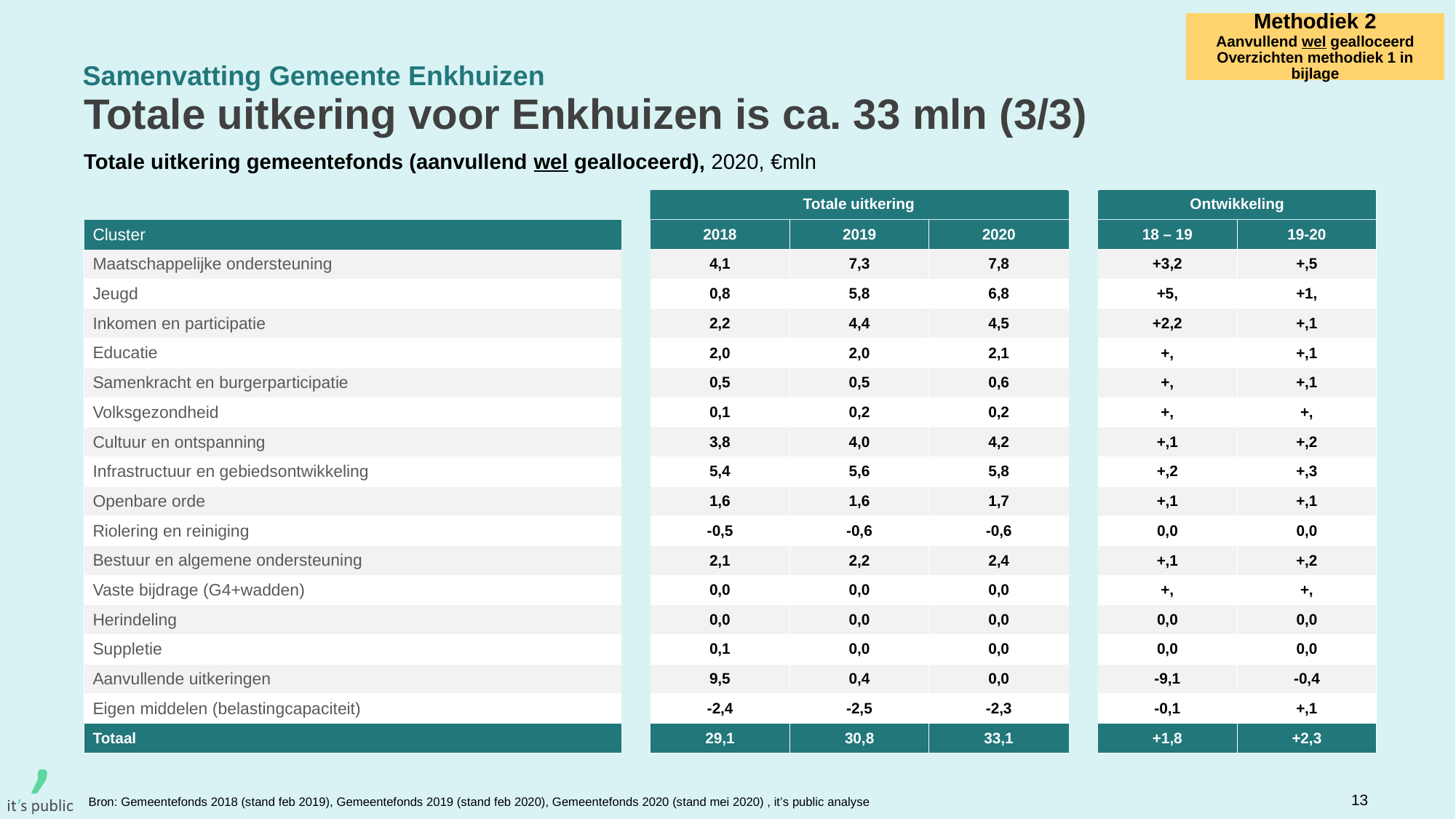

Methodiek 2
Aanvullend wel gealloceerd
Overzichten methodiek 1 in bijlage
Samenvatting Gemeente Enkhuizen
# Totale uitkering voor Enkhuizen is ca. 33 mln (3/3)
Totale uitkering gemeentefonds (aanvullend wel gealloceerd), 2020, €mln
|  |  |  |  |  |  |  |  |
| --- | --- | --- | --- | --- | --- | --- | --- |
| Cluster |  | 2018 | 2019 | 2020 |  | 18 – 19 | 19-20 |
| Maatschappelijke ondersteuning |  | 4,1 | 7,3 | 7,8 |  | +3,2 | +,5 |
| Jeugd |  | 0,8 | 5,8 | 6,8 |  | +5, | +1, |
| Inkomen en participatie |  | 2,2 | 4,4 | 4,5 |  | +2,2 | +,1 |
| Educatie |  | 2,0 | 2,0 | 2,1 |  | +, | +,1 |
| Samenkracht en burgerparticipatie |  | 0,5 | 0,5 | 0,6 |  | +, | +,1 |
| Volksgezondheid |  | 0,1 | 0,2 | 0,2 |  | +, | +, |
| Cultuur en ontspanning |  | 3,8 | 4,0 | 4,2 |  | +,1 | +,2 |
| Infrastructuur en gebiedsontwikkeling |  | 5,4 | 5,6 | 5,8 |  | +,2 | +,3 |
| Openbare orde |  | 1,6 | 1,6 | 1,7 |  | +,1 | +,1 |
| Riolering en reiniging |  | -0,5 | -0,6 | -0,6 |  | 0,0 | 0,0 |
| Bestuur en algemene ondersteuning |  | 2,1 | 2,2 | 2,4 |  | +,1 | +,2 |
| Vaste bijdrage (G4+wadden) |  | 0,0 | 0,0 | 0,0 |  | +, | +, |
| Herindeling |  | 0,0 | 0,0 | 0,0 |  | 0,0 | 0,0 |
| Suppletie |  | 0,1 | 0,0 | 0,0 |  | 0,0 | 0,0 |
| Aanvullende uitkeringen |  | 9,5 | 0,4 | 0,0 |  | -9,1 | -0,4 |
| Eigen middelen (belastingcapaciteit) |  | -2,4 | -2,5 | -2,3 |  | -0,1 | +,1 |
| Totaal |  | 29,1 | 30,8 | 33,1 |  | +1,8 | +2,3 |
Totale uitkering
Ontwikkeling

13
Bron: Gemeentefonds 2018 (stand feb 2019), Gemeentefonds 2019 (stand feb 2020), Gemeentefonds 2020 (stand mei 2020) , it’s public analyse